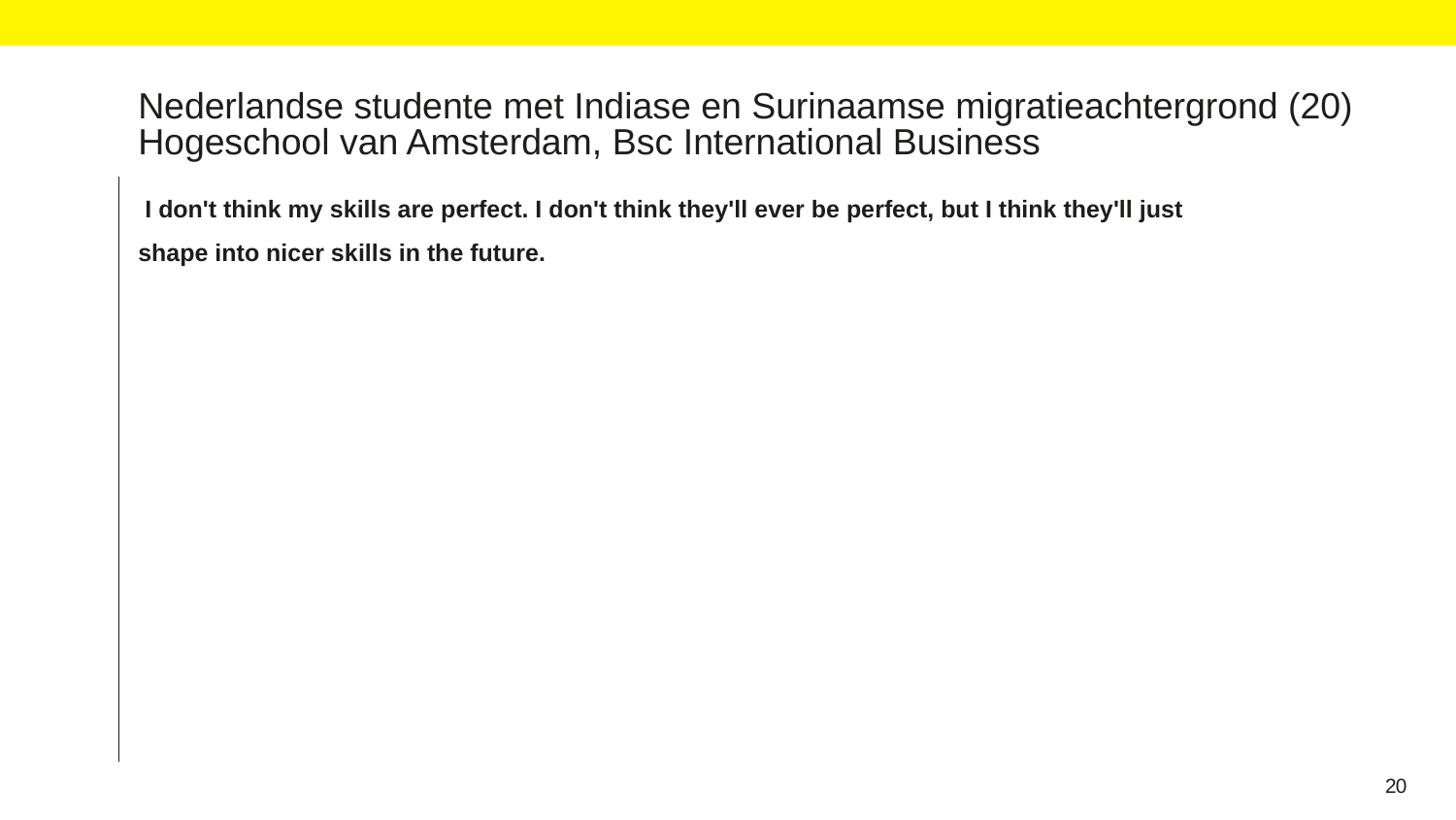

Nederlandse studente met Indiase en Surinaamse migratieachtergrond (20)
Hogeschool van Amsterdam, Bsc International Business
#

 I don't think my skills are perfect. I don't think they'll ever be perfect, but I think they'll just shape into nicer skills in the future.

20